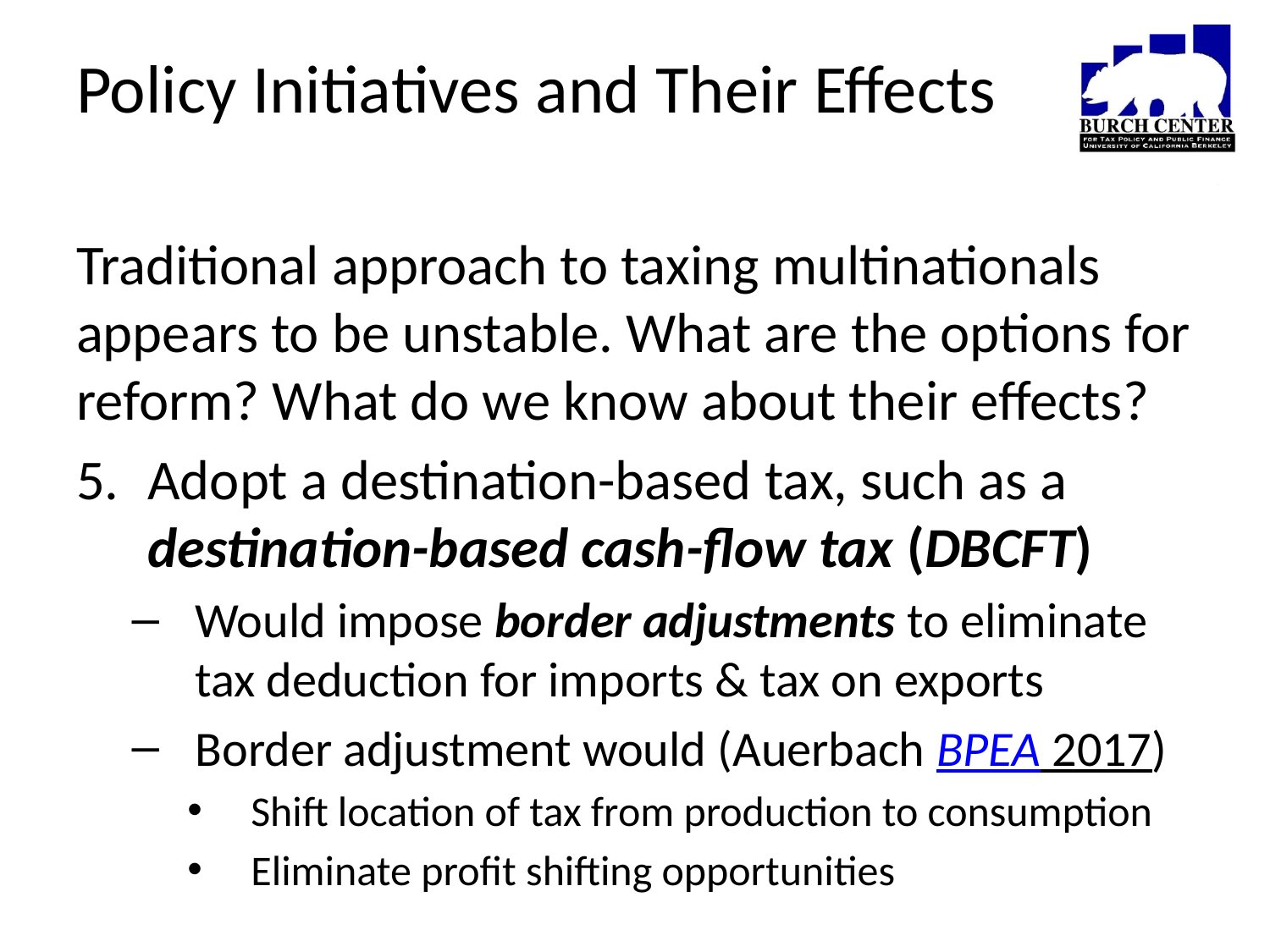

# Policy Initiatives and Their Effects
Traditional approach to taxing multinationals appears to be unstable. What are the options for reform? What do we know about their effects?
Adopt a destination-based tax, such as a destination-based cash-flow tax (DBCFT)
Would impose border adjustments to eliminate tax deduction for imports & tax on exports
Border adjustment would (Auerbach BPEA 2017)
Shift location of tax from production to consumption
Eliminate profit shifting opportunities